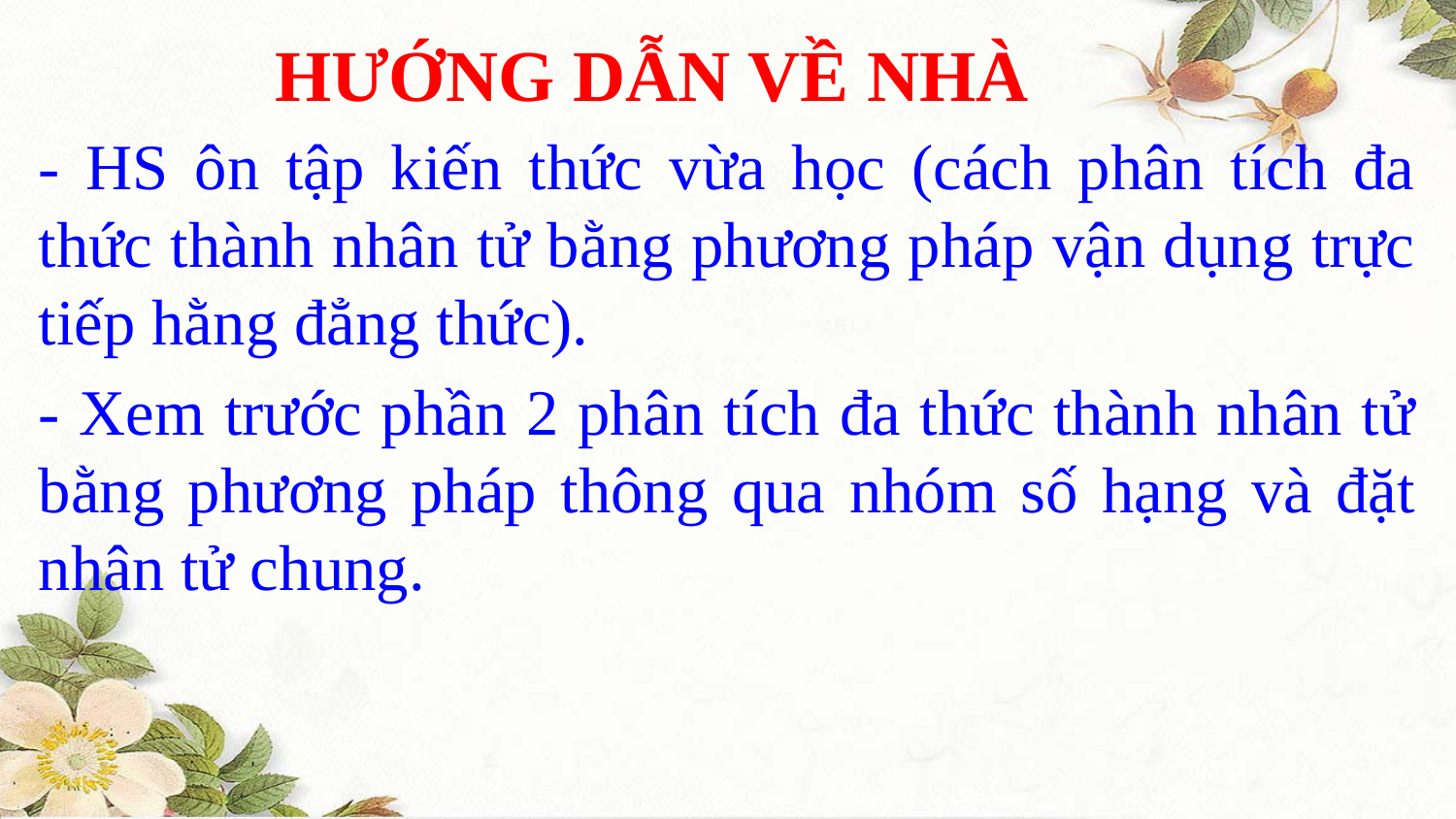

HƯỚNG DẪN VỀ NHÀ
- HS ôn tập kiến thức vừa học (cách phân tích đa thức thành nhân tử bằng phương pháp vận dụng trực tiếp hằng đẳng thức).
- Xem trước phần 2 phân tích đa thức thành nhân tử bằng phương pháp thông qua nhóm số hạng và đặt nhân tử chung.